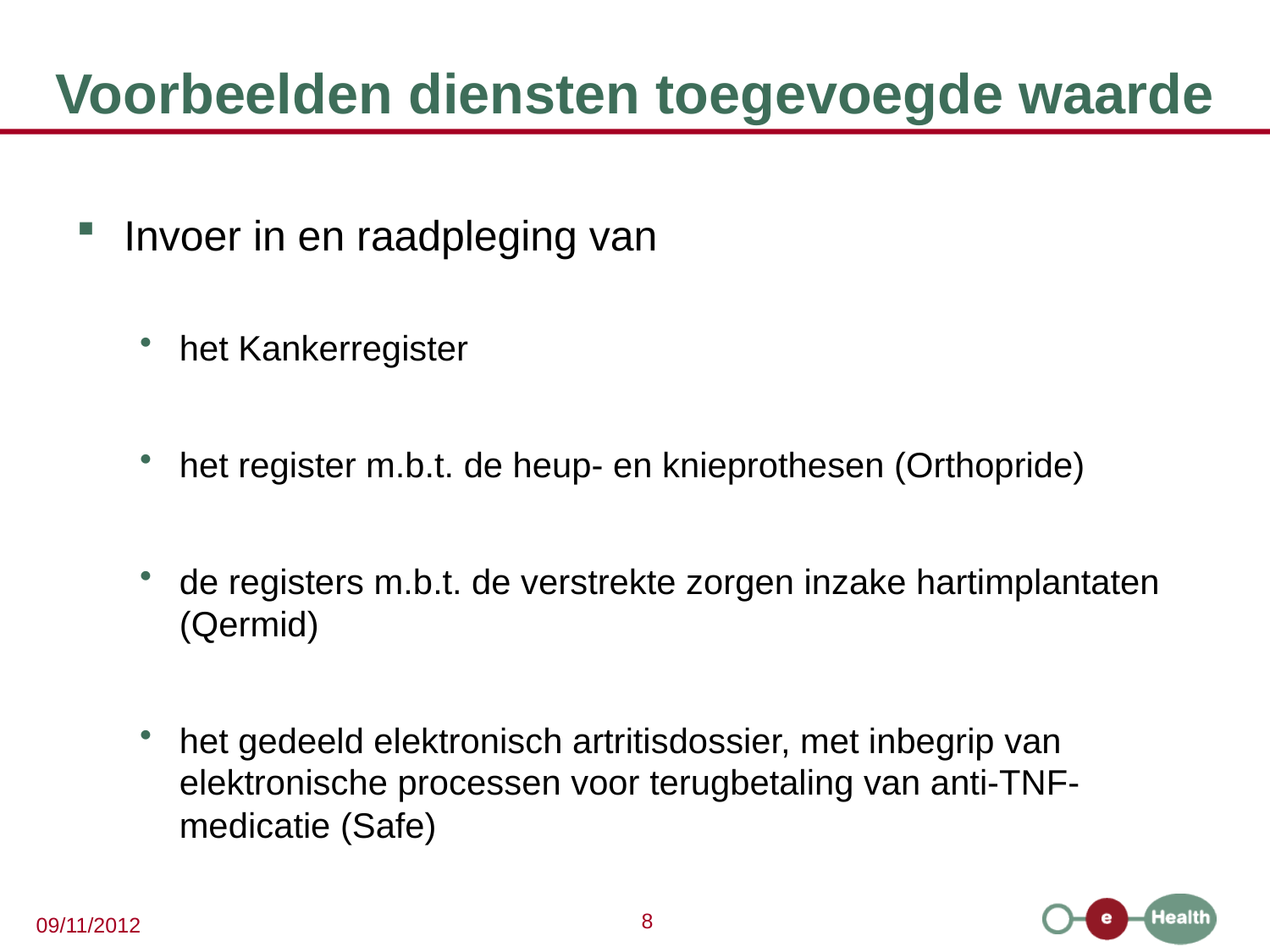

Voorbeelden diensten toegevoegde waarde

Invoer in en raadpleging van

het Kankerregister

het register m.b.t. de heup- en knieprothesen (Orthopride)

de registers m.b.t. de verstrekte zorgen inzake hartimplantaten (Qermid)

het gedeeld elektronisch artritisdossier, met inbegrip van elektronische processen voor terugbetaling van anti-TNF-medicatie (Safe)